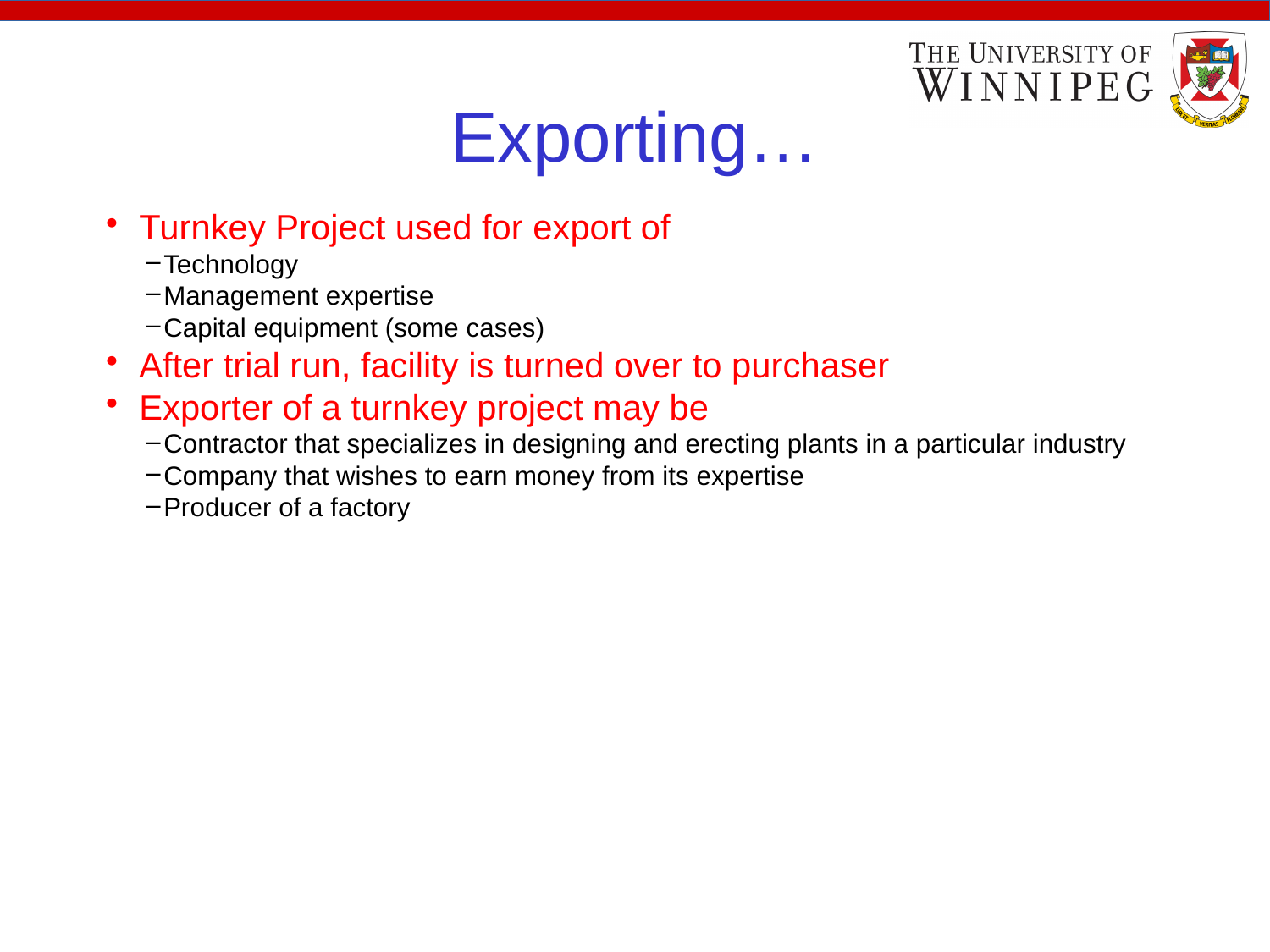

Exporting…
Turnkey Project used for export of
Technology
Management expertise
Capital equipment (some cases)
After trial run, facility is turned over to purchaser
Exporter of a turnkey project may be
Contractor that specializes in designing and erecting plants in a particular industry
Company that wishes to earn money from its expertise
Producer of a factory